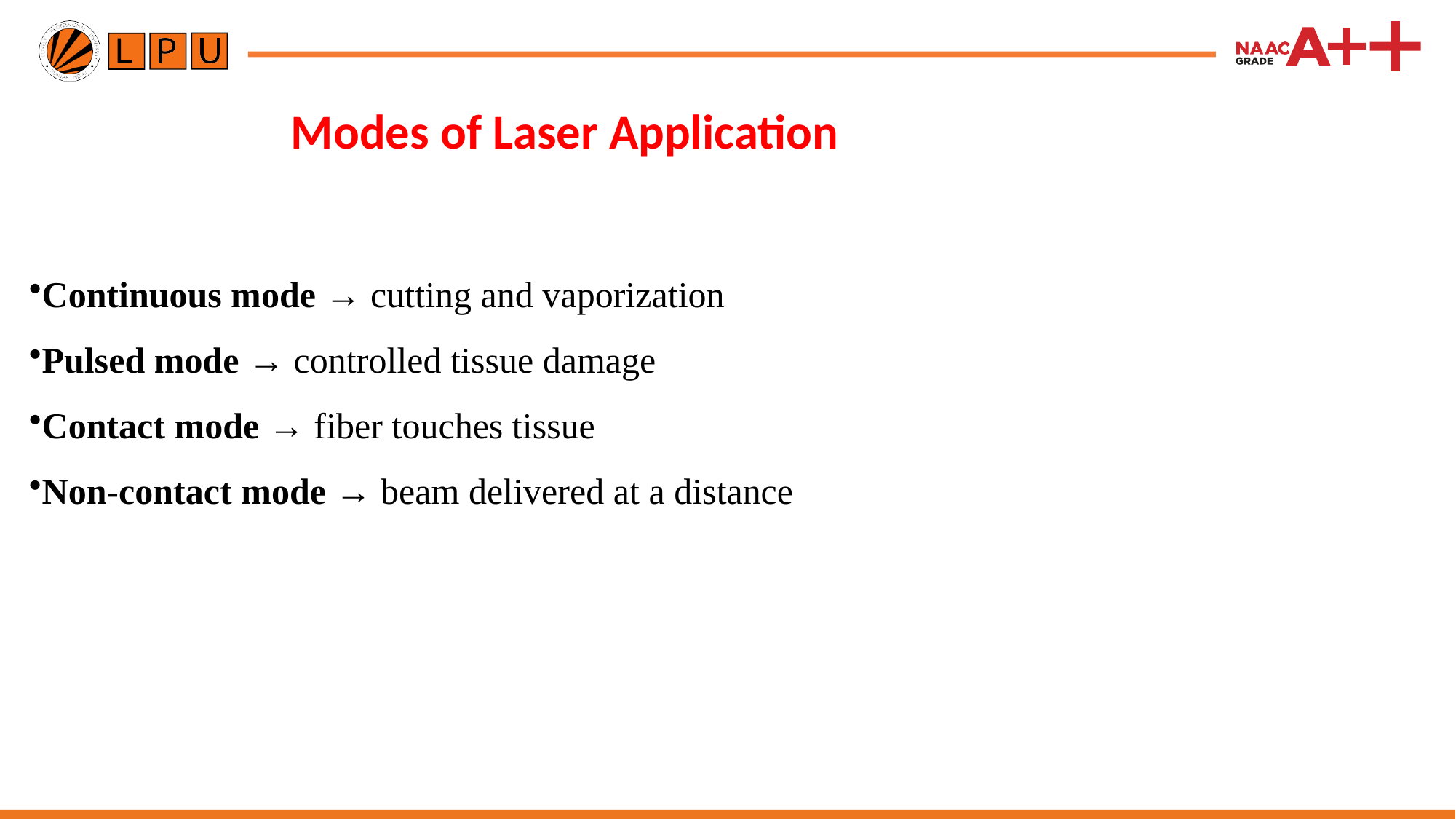

# Modes of Laser Application
Continuous mode → cutting and vaporization
Pulsed mode → controlled tissue damage
Contact mode → fiber touches tissue
Non-contact mode → beam delivered at a distance